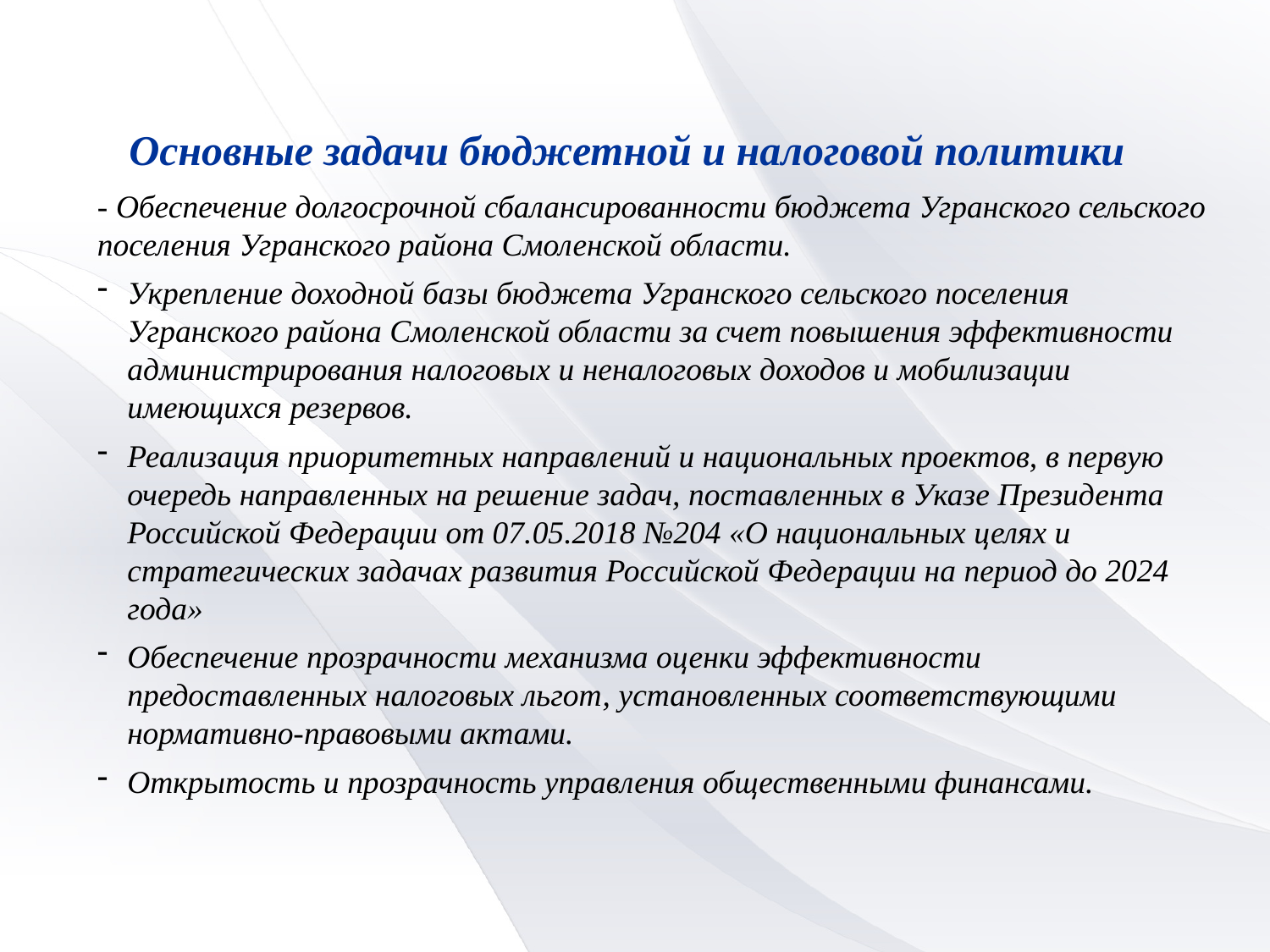

Основные задачи бюджетной и налоговой политики
- Обеспечение долгосрочной сбалансированности бюджета Угранского сельского поселения Угранского района Смоленской области.
Укрепление доходной базы бюджета Угранского сельского поселения Угранского района Смоленской области за счет повышения эффективности администрирования налоговых и неналоговых доходов и мобилизации имеющихся резервов.
Реализация приоритетных направлений и национальных проектов, в первую очередь направленных на решение задач, поставленных в Указе Президента Российской Федерации от 07.05.2018 №204 «О национальных целях и стратегических задачах развития Российской Федерации на период до 2024 года»
Обеспечение прозрачности механизма оценки эффективности предоставленных налоговых льгот, установленных соответствующими нормативно-правовыми актами.
Открытость и прозрачность управления общественными финансами.